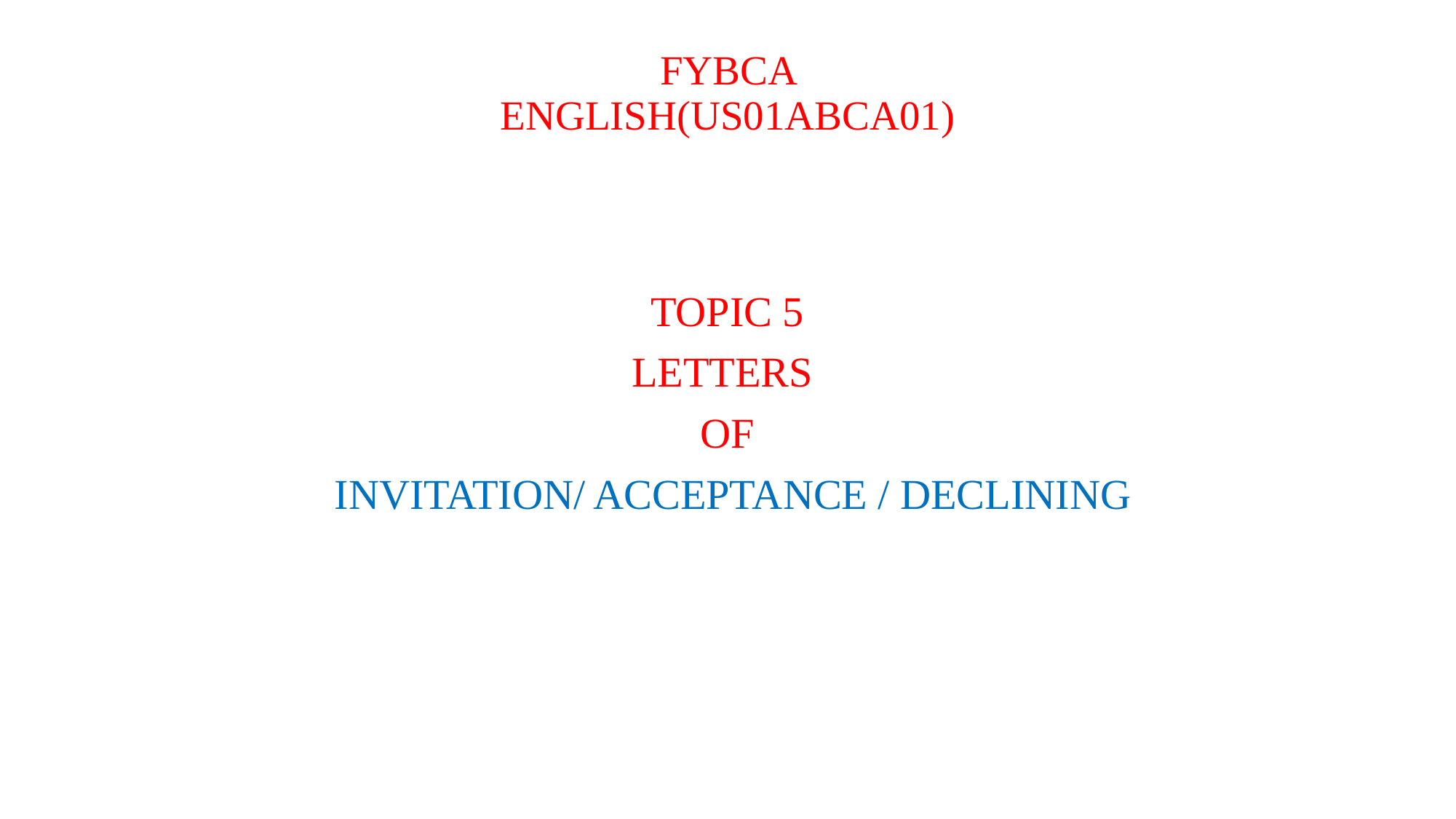

# FYBCA ENGLISH(US01ABCA01)

TOPIC 5
LETTERS
OF
 INVITATION/ ACCEPTANCE / DECLINING